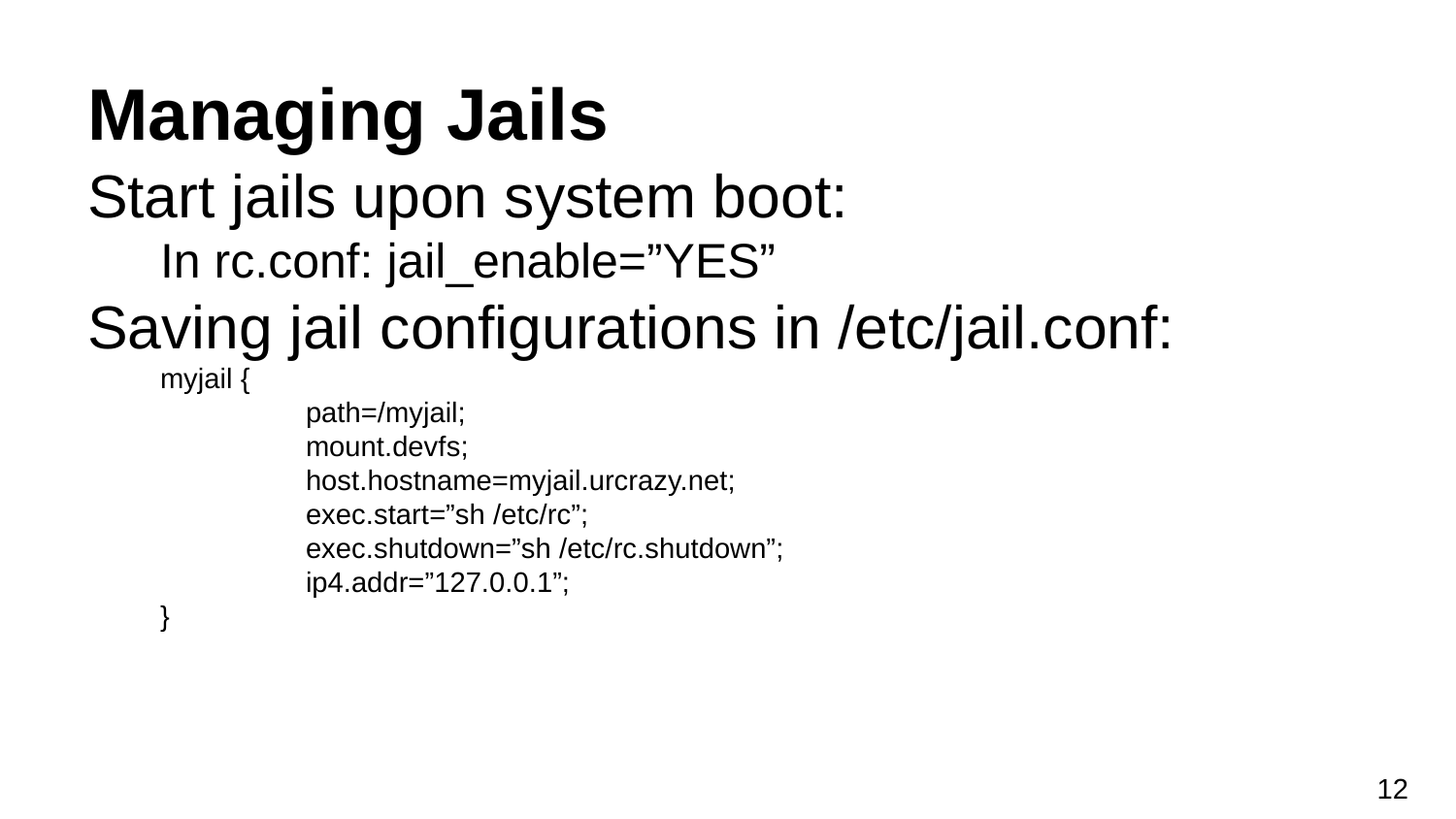

# Managing Jails
Start jails upon system boot:
In rc.conf: jail_enable=”YES”
Saving jail configurations in /etc/jail.conf:
myjail {
	path=/myjail;
	mount.devfs;
	host.hostname=myjail.urcrazy.net;
	exec.start=”sh /etc/rc”;
	exec.shutdown=”sh /etc/rc.shutdown”;
	ip4.addr=”127.0.0.1”;
}
12